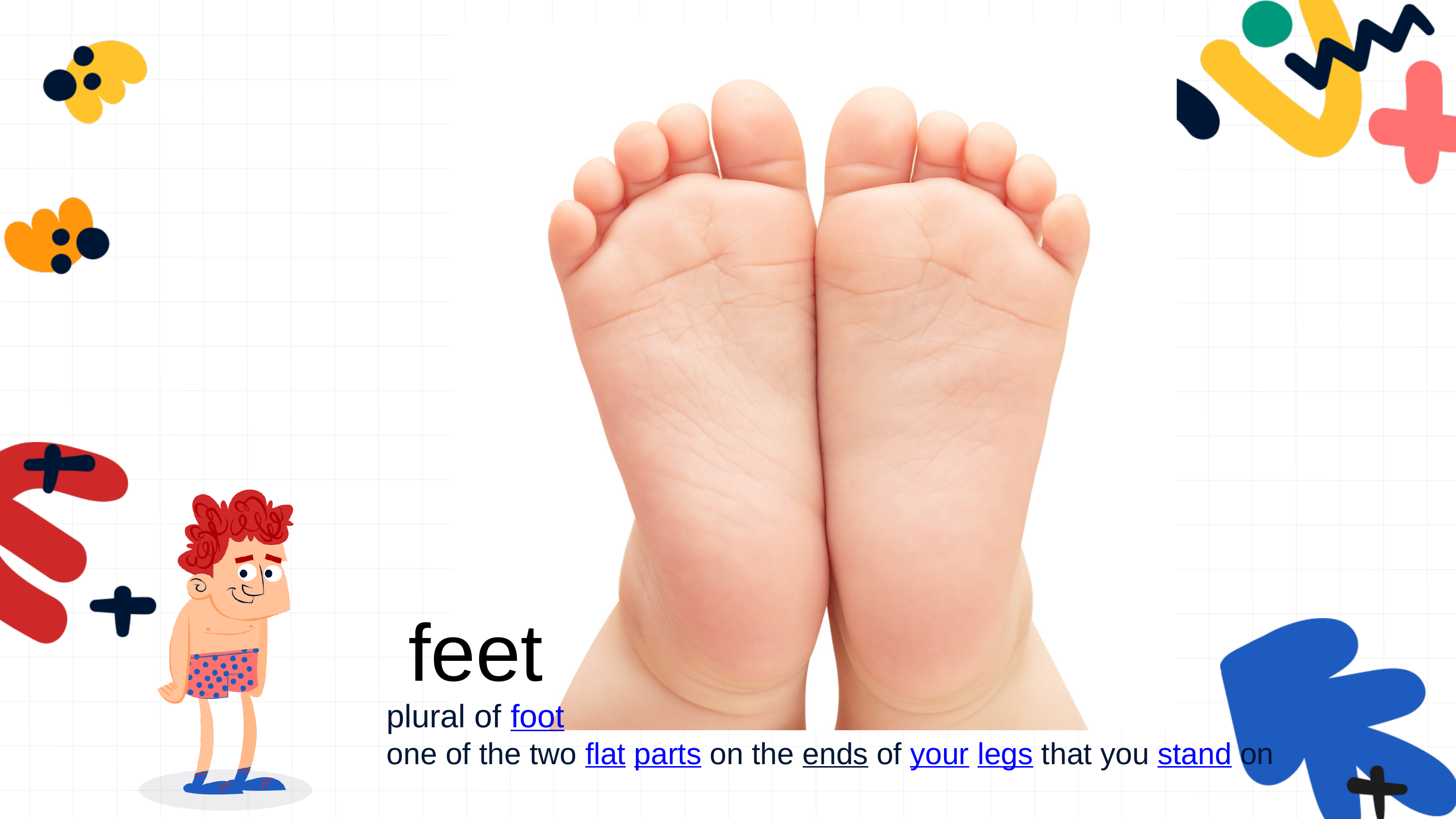

feet

plural of foot
one of the two flat parts on the ends of your legs that you stand on